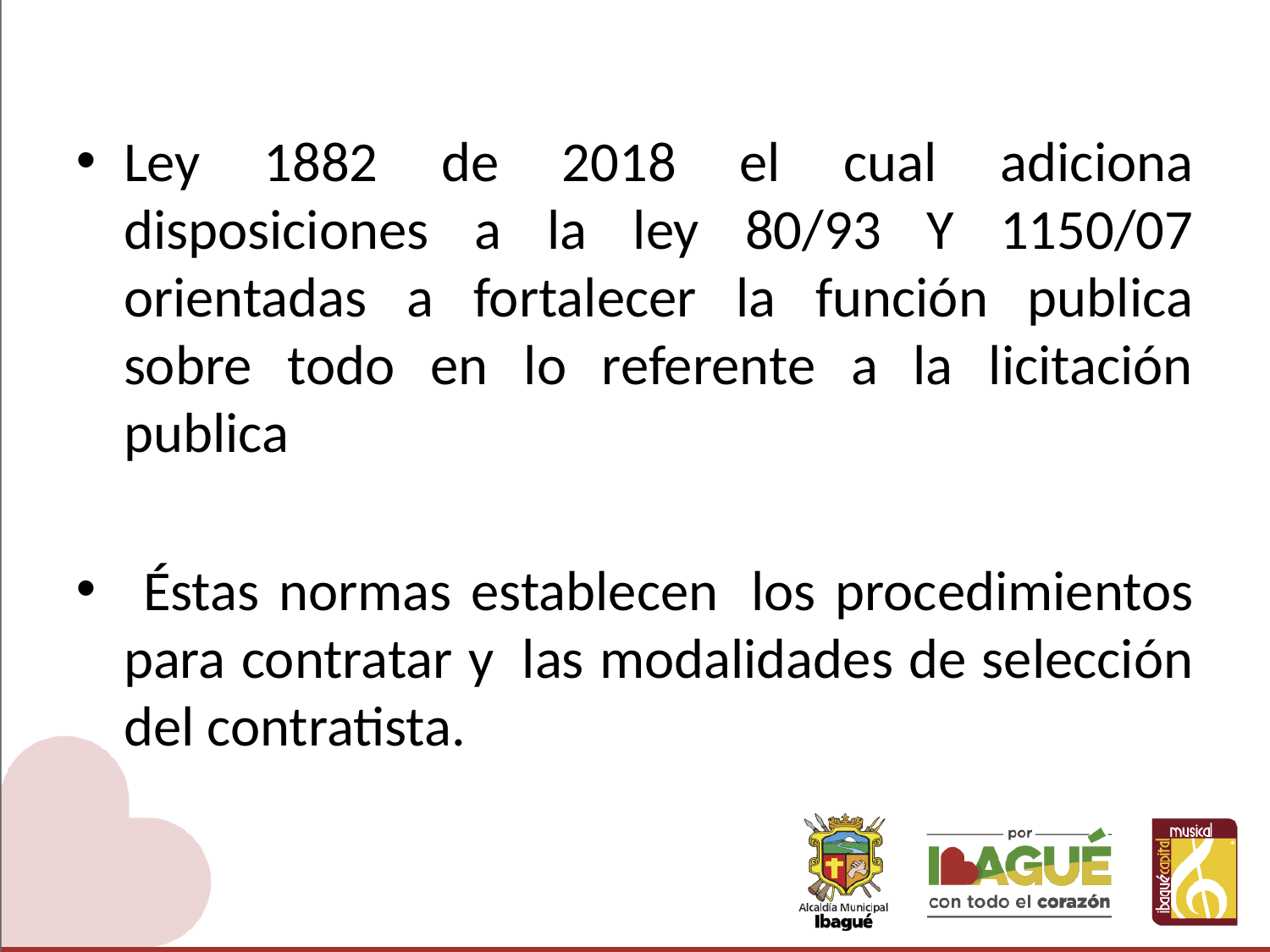

Ley 1882 de 2018 el cual adiciona disposiciones a la ley 80/93 Y 1150/07 orientadas a fortalecer la función publica sobre todo en lo referente a la licitación publica

 Éstas normas establecen  los procedimientos para contratar y  las modalidades de selección del contratista.